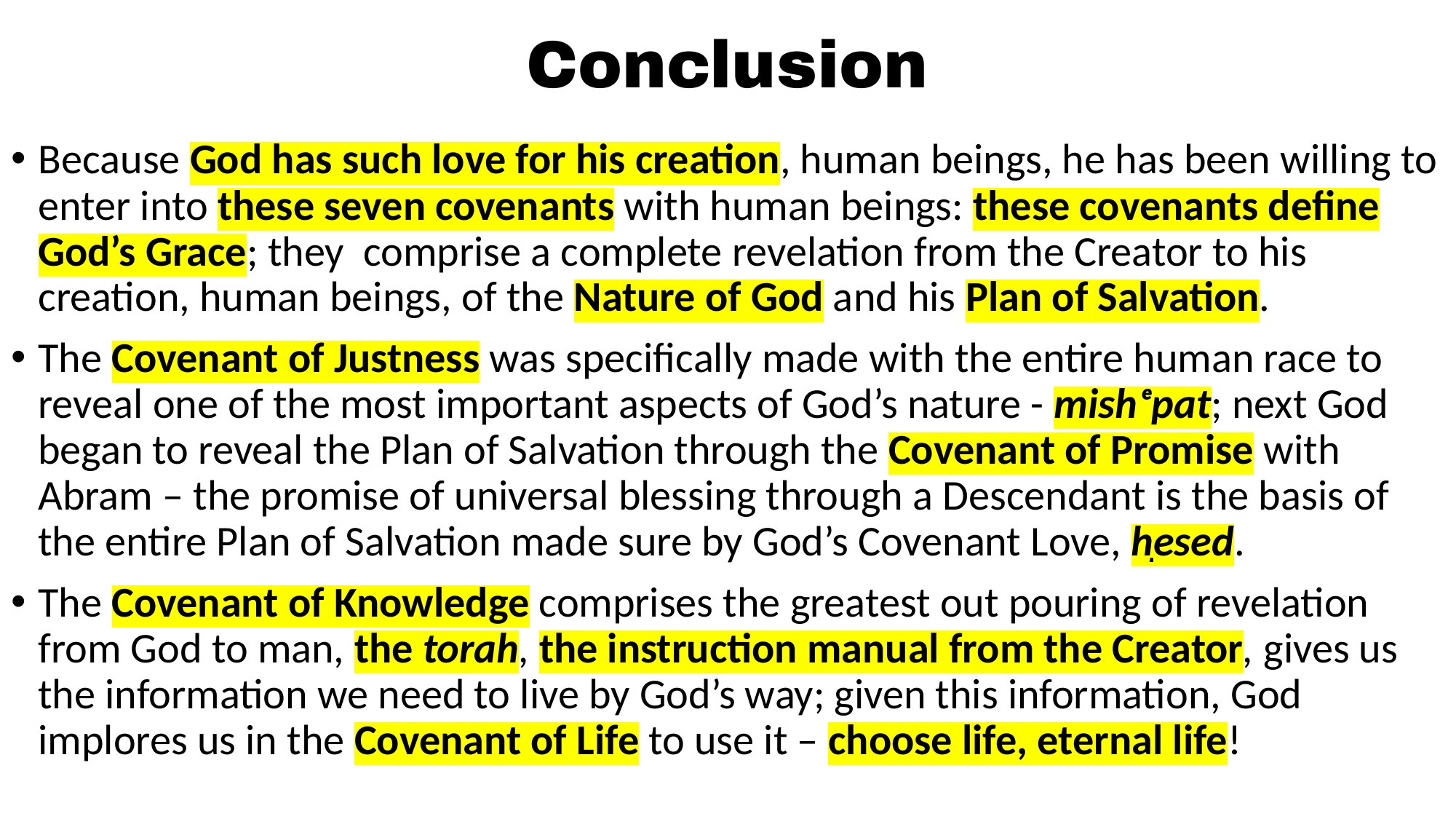

# Conclusion
Because God has such love for his creation, human beings, he has been willing to enter into these seven covenants with human beings: these covenants define God’s Grace; they  comprise a complete revelation from the Creator to his creation, human beings, of the Nature of God and his Plan of Salvation.
The Covenant of Justness was specifically made with the entire human race to reveal one of the most important aspects of God’s nature - mishᵉpat; next God began to reveal the Plan of Salvation through the Covenant of Promise with Abram – the promise of universal blessing through a Descendant is the basis of the entire Plan of Salvation made sure by God’s Covenant Love, ḥesed.
The Covenant of Knowledge comprises the greatest out pouring of revelation from God to man, the torah, the instruction manual from the Creator, gives us the information we need to live by God’s way; given this information, God implores us in the Covenant of Life to use it – choose life, eternal life!